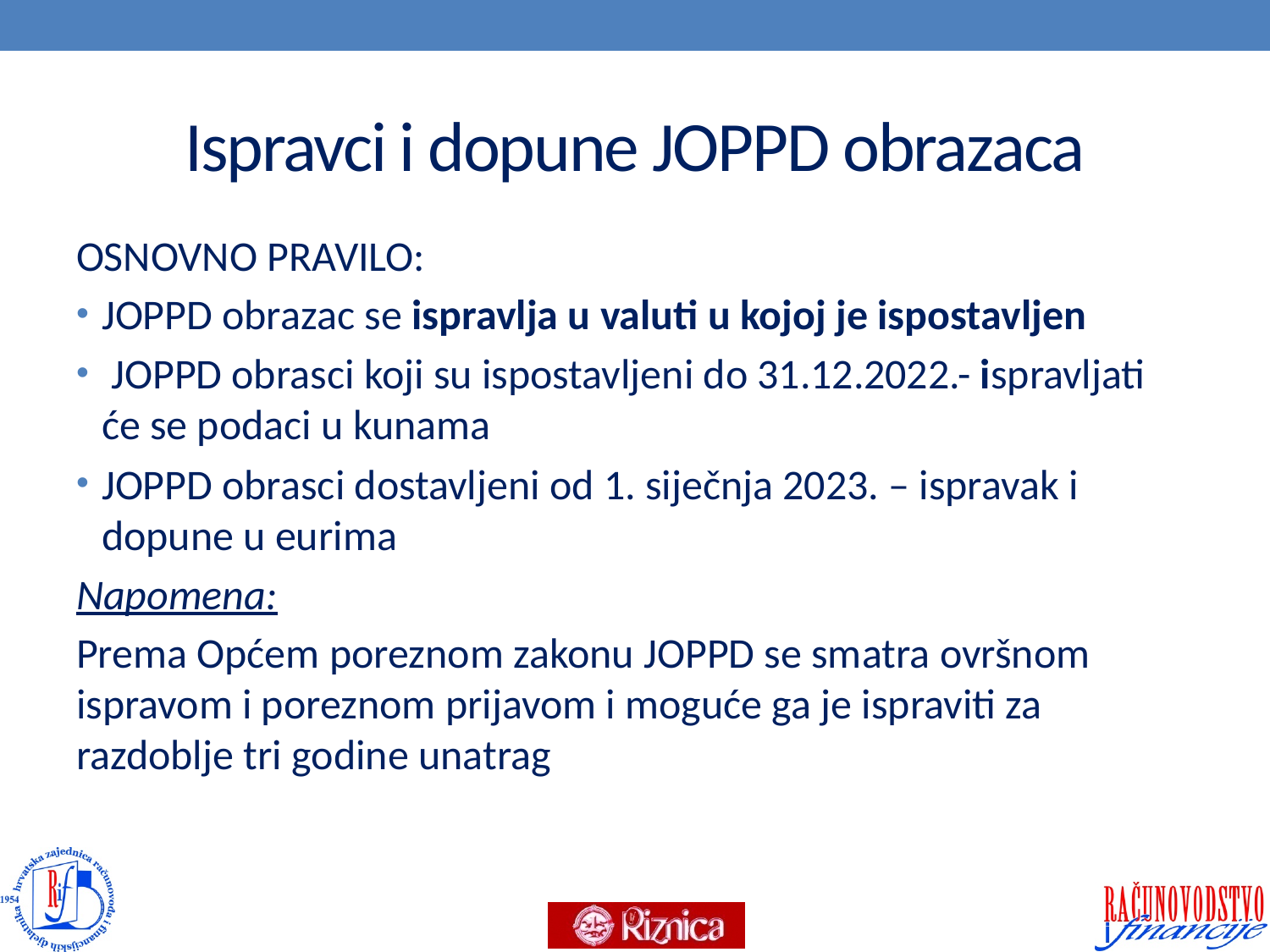

# Ispravci i dopune JOPPD obrazaca
OSNOVNO PRAVILO:
JOPPD obrazac se ispravlja u valuti u kojoj je ispostavljen
 JOPPD obrasci koji su ispostavljeni do 31.12.2022.- ispravljati će se podaci u kunama
JOPPD obrasci dostavljeni od 1. siječnja 2023. – ispravak i dopune u eurima
Napomena:
Prema Općem poreznom zakonu JOPPD se smatra ovršnom ispravom i poreznom prijavom i moguće ga je ispraviti za razdoblje tri godine unatrag